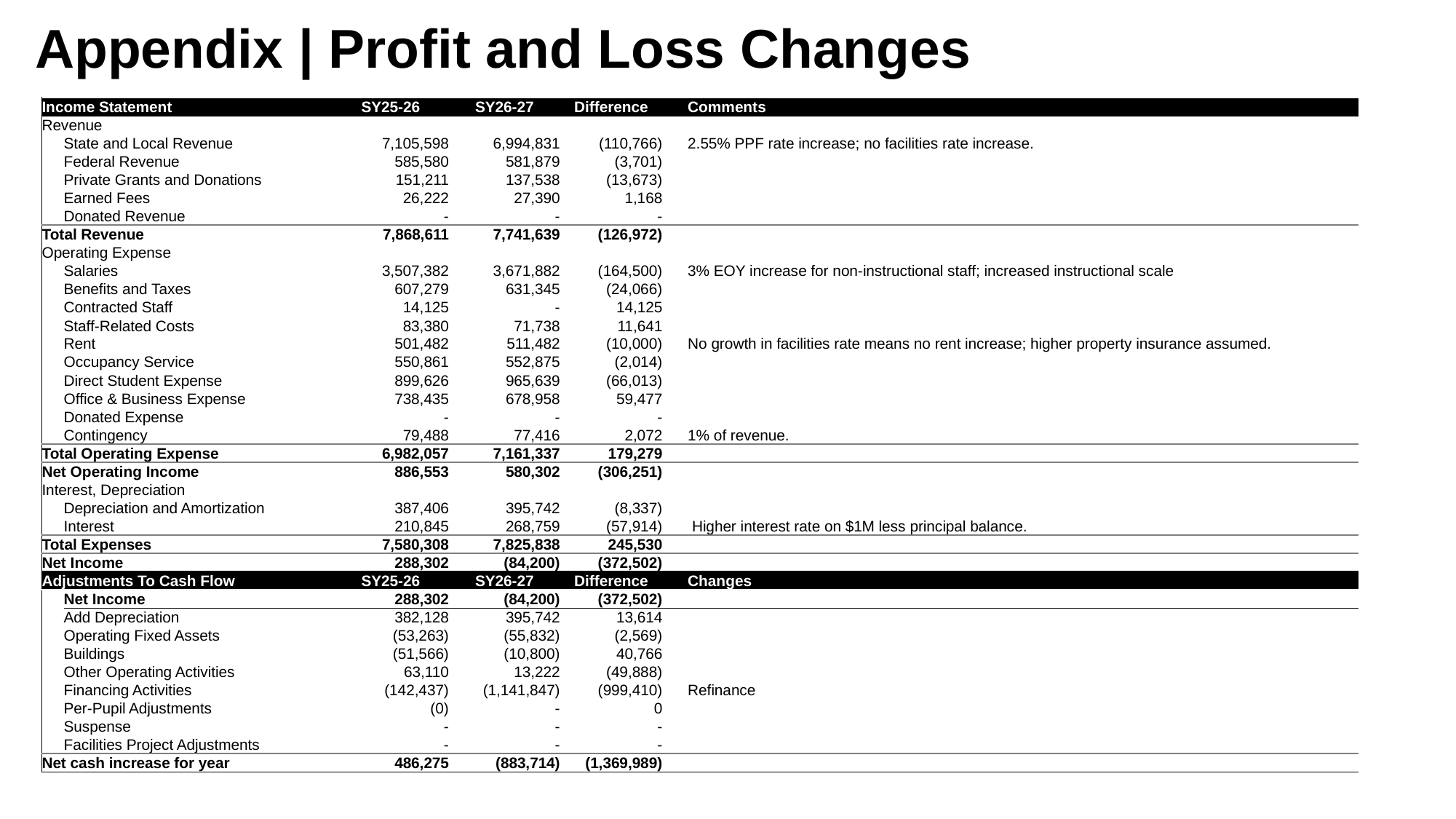

Appendix | Profit and Loss Changes
| Income Statement |  | SY25-26 | SY26-27 | Difference |  | Comments |
| --- | --- | --- | --- | --- | --- | --- |
| Revenue |  |  |  |  |  |  |
|  | State and Local Revenue | 7,105,598 | 6,994,831 | (110,766) |  | 2.55% PPF rate increase; no facilities rate increase. |
|  | Federal Revenue | 585,580 | 581,879 | (3,701) |  |  |
|  | Private Grants and Donations | 151,211 | 137,538 | (13,673) |  |  |
|  | Earned Fees | 26,222 | 27,390 | 1,168 |  |  |
|  | Donated Revenue | - | - | - |  |  |
| Total Revenue |  | 7,868,611 | 7,741,639 | (126,972) |  |  |
| Operating Expense |  |  |  |  |  |  |
|  | Salaries | 3,507,382 | 3,671,882 | (164,500) |  | 3% EOY increase for non-instructional staff; increased instructional scale |
|  | Benefits and Taxes | 607,279 | 631,345 | (24,066) |  |  |
|  | Contracted Staff | 14,125 | - | 14,125 |  |  |
|  | Staff-Related Costs | 83,380 | 71,738 | 11,641 |  |  |
|  | Rent | 501,482 | 511,482 | (10,000) |  | No growth in facilities rate means no rent increase; higher property insurance assumed. |
|  | Occupancy Service | 550,861 | 552,875 | (2,014) |  |  |
|  | Direct Student Expense | 899,626 | 965,639 | (66,013) |  |  |
|  | Office & Business Expense | 738,435 | 678,958 | 59,477 |  |  |
|  | Donated Expense | - | - | - |  |  |
|  | Contingency | 79,488 | 77,416 | 2,072 |  | 1% of revenue. |
| Total Operating Expense |  | 6,982,057 | 7,161,337 | 179,279 |  |  |
| Net Operating Income |  | 886,553 | 580,302 | (306,251) |  |  |
| Interest, Depreciation |  |  |  |  |  |  |
|  | Depreciation and Amortization | 387,406 | 395,742 | (8,337) |  |  |
|  | Interest | 210,845 | 268,759 | (57,914) |  | Higher interest rate on $1M less principal balance. |
| Total Expenses |  | 7,580,308 | 7,825,838 | 245,530 |  |  |
| Net Income |  | 288,302 | (84,200) | (372,502) |  |  |
| Adjustments To Cash Flow |  | SY25-26 | SY26-27 | Difference |  | Changes |
|  | Net Income | 288,302 | (84,200) | (372,502) |  |  |
|  | Add Depreciation | 382,128 | 395,742 | 13,614 |  |  |
|  | Operating Fixed Assets | (53,263) | (55,832) | (2,569) |  |  |
|  | Buildings | (51,566) | (10,800) | 40,766 |  |  |
|  | Other Operating Activities | 63,110 | 13,222 | (49,888) |  |  |
|  | Financing Activities | (142,437) | (1,141,847) | (999,410) |  | Refinance |
|  | Per-Pupil Adjustments | (0) | - | 0 |  |  |
|  | Suspense | - | - | - |  |  |
|  | Facilities Project Adjustments | - | - | - |  |  |
| Net cash increase for year |  | 486,275 | (883,714) | (1,369,989) |  |  |